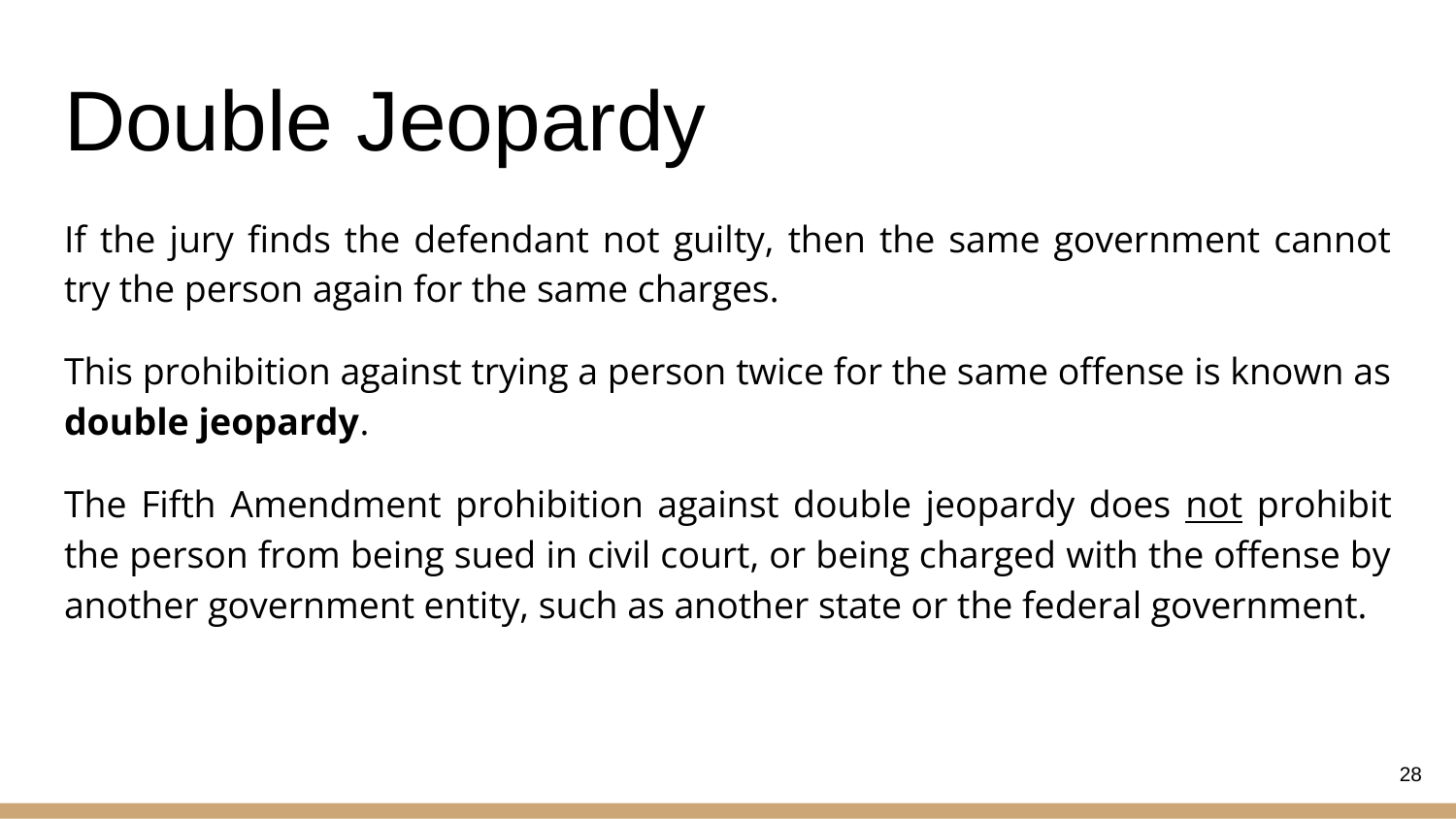

# Double Jeopardy
If the jury finds the defendant not guilty, then the same government cannot try the person again for the same charges.
This prohibition against trying a person twice for the same offense is known as double jeopardy.
The Fifth Amendment prohibition against double jeopardy does not prohibit the person from being sued in civil court, or being charged with the offense by another government entity, such as another state or the federal government.
28